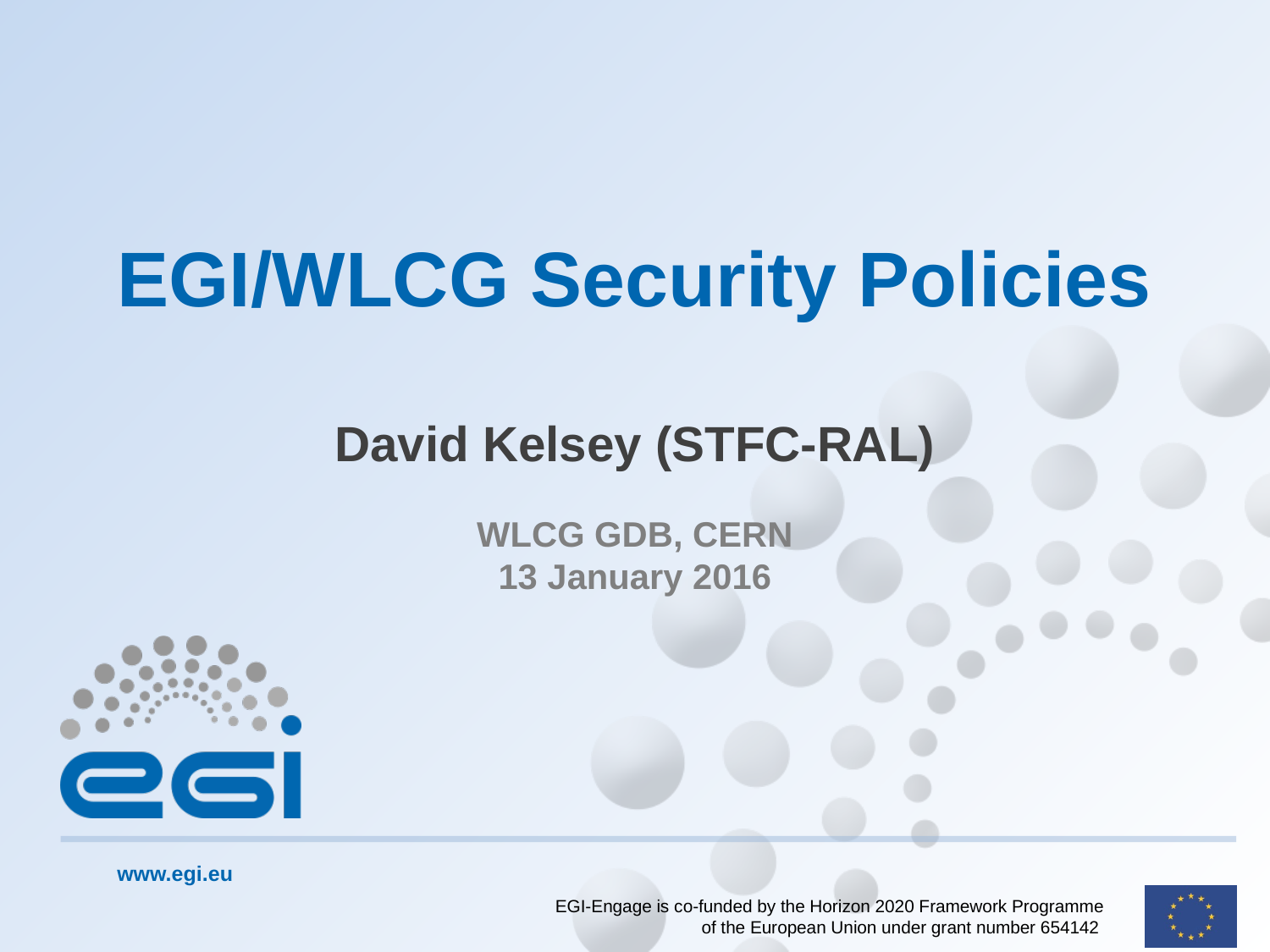

# EGI/WLCG Security Policies
David Kelsey (STFC-RAL)
WLCG GDB, CERN
13 January 2016